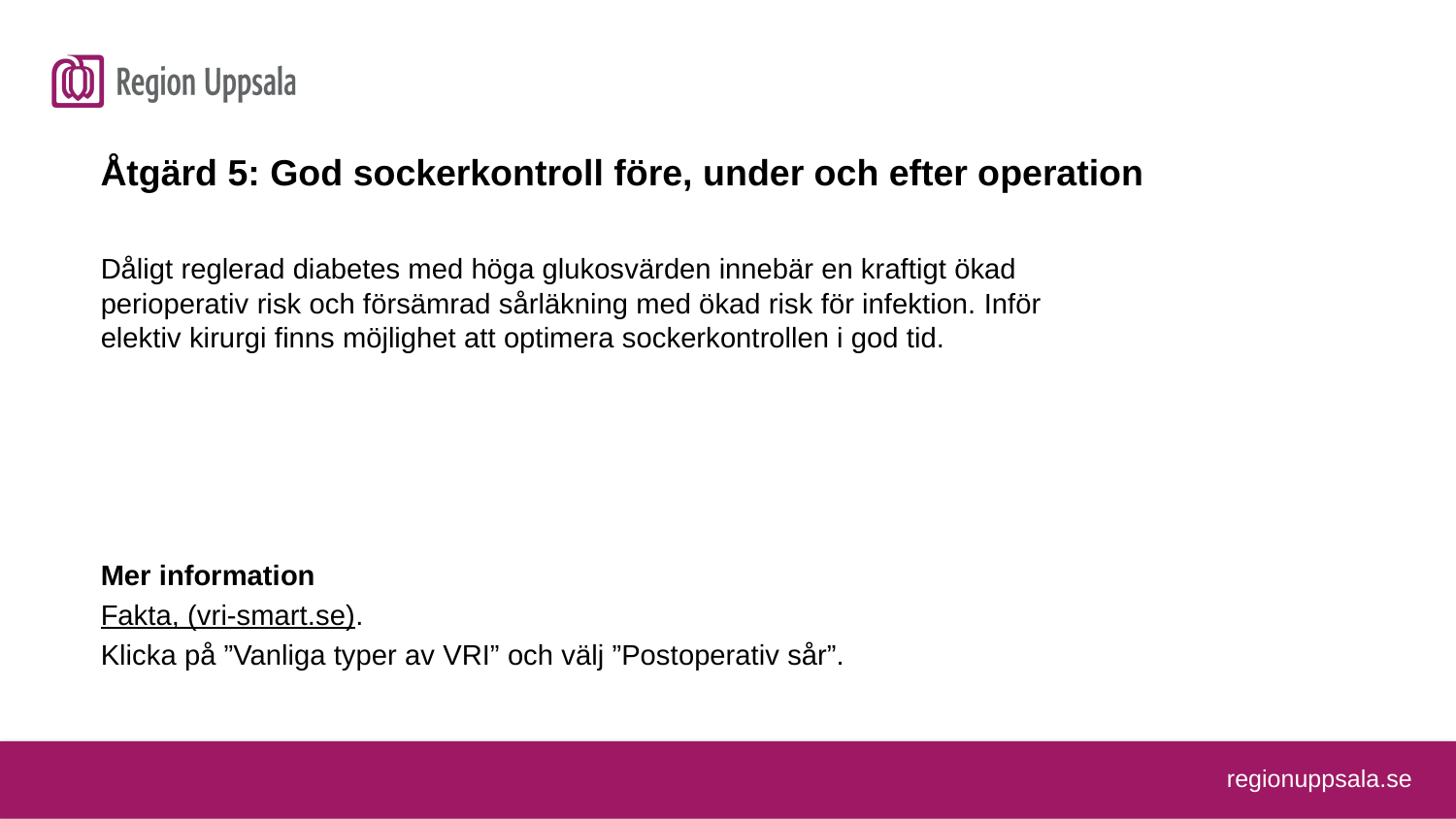

Åtgärd 5: God sockerkontroll före, under och efter operation

Dåligt reglerad diabetes med höga glukosvärden innebär en kraftigt ökad perioperativ risk och försämrad sårläkning med ökad risk för infektion. Inför elektiv kirurgi finns möjlighet att optimera sockerkontrollen i god tid.

Mer information
Fakta, (vri-smart.se).
Klicka på ”Vanliga typer av VRI” och välj ”Postoperativ sår”.